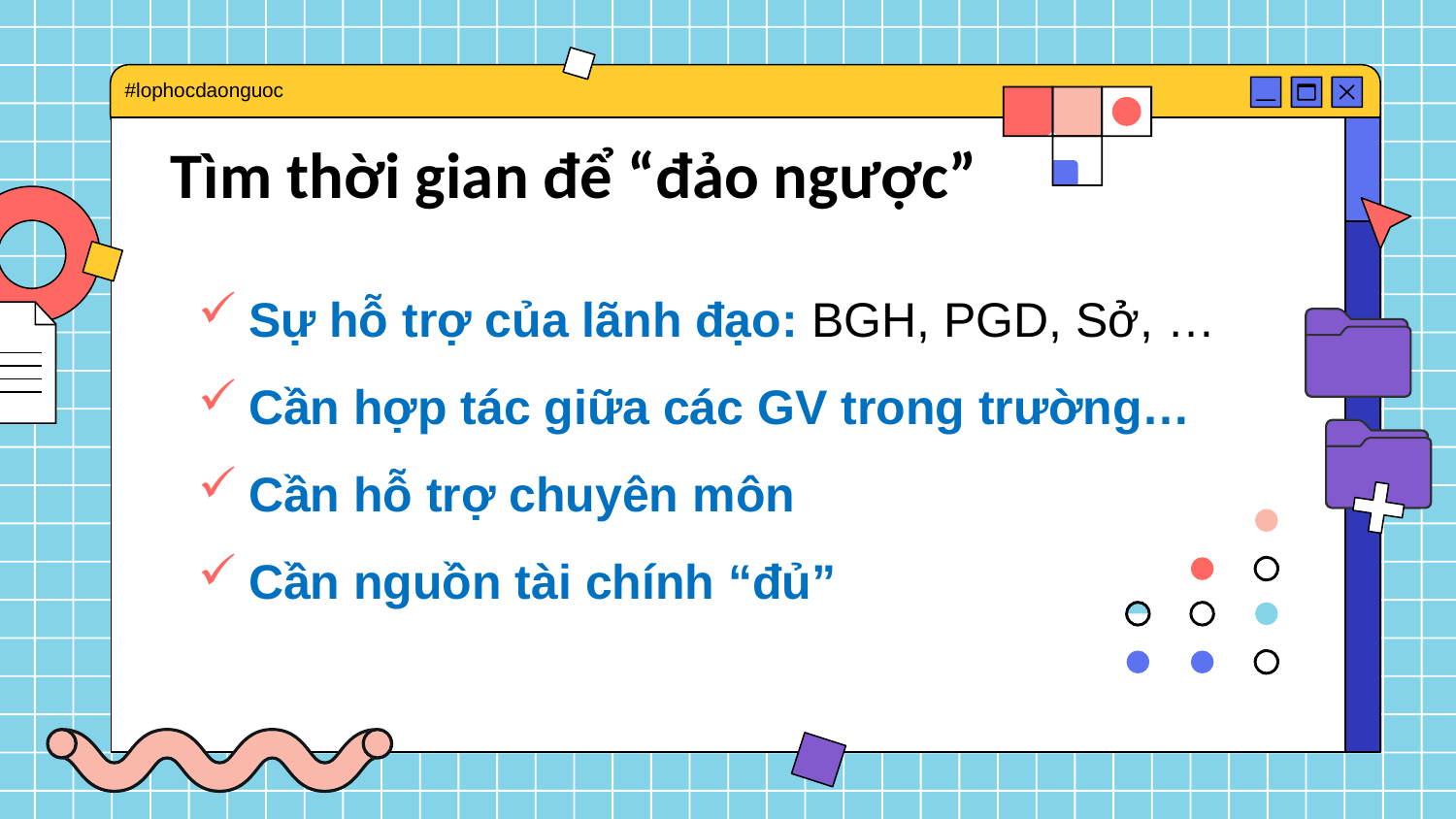

#lophocdaonguoc
# Tìm thời gian để “đảo ngược”

Sự hỗ trợ của lãnh đạo: BGH, PGD, Sở, …
Cần hợp tác giữa các GV trong trường…
Cần hỗ trợ chuyên môn
Cần nguồn tài chính “đủ”